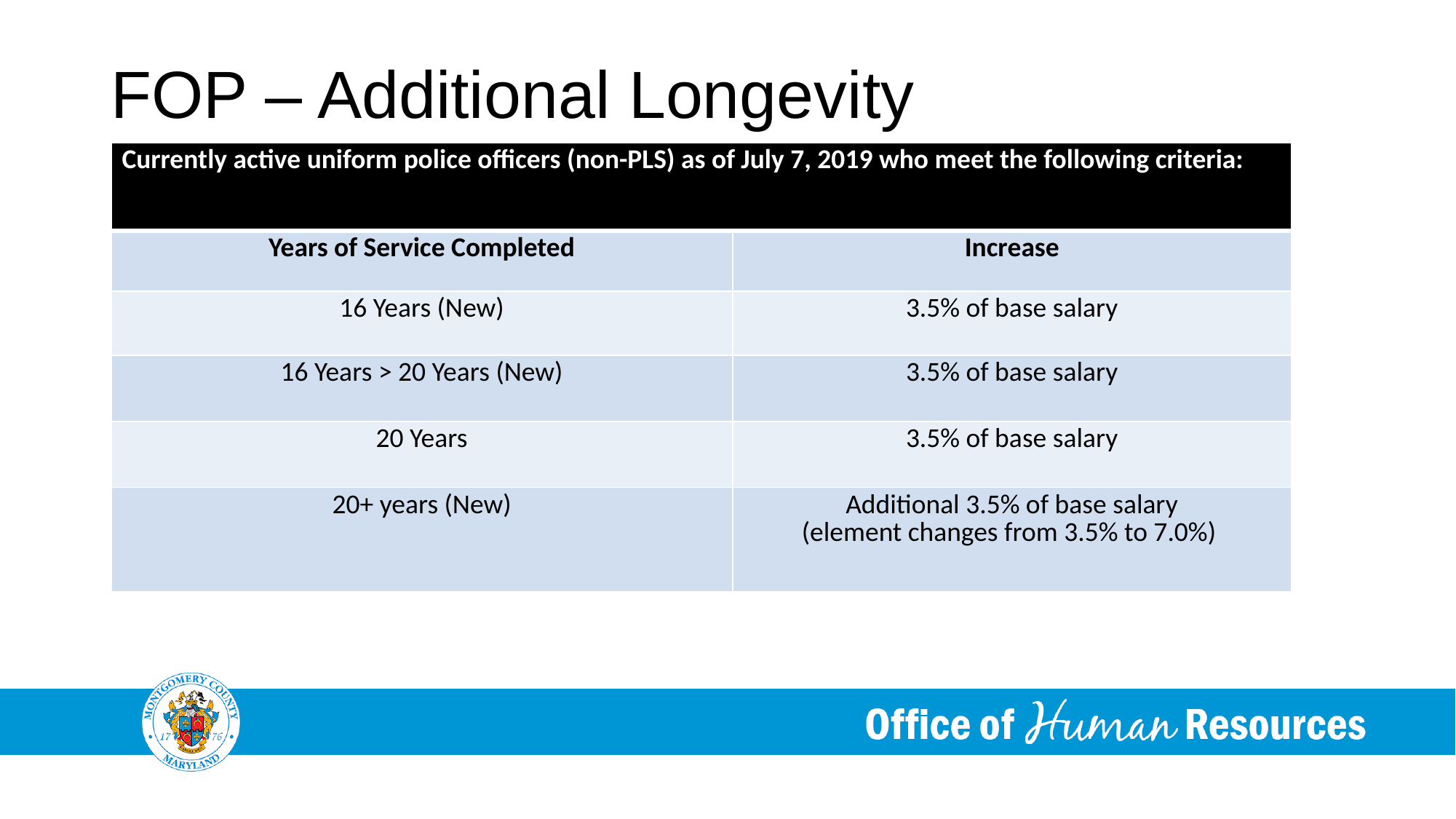

# FOP – Additional Longevity
| Currently active uniform police officers (non-PLS) as of July 7, 2019 who meet the following criteria: |  |
| --- | --- |
| Years of Service Completed | Increase |
| 16 Years (New) | 3.5% of base salary |
| 16 Years > 20 Years (New) | 3.5% of base salary |
| 20 Years | 3.5% of base salary |
| 20+ years (New) | Additional 3.5% of base salary (element changes from 3.5% to 7.0%) |